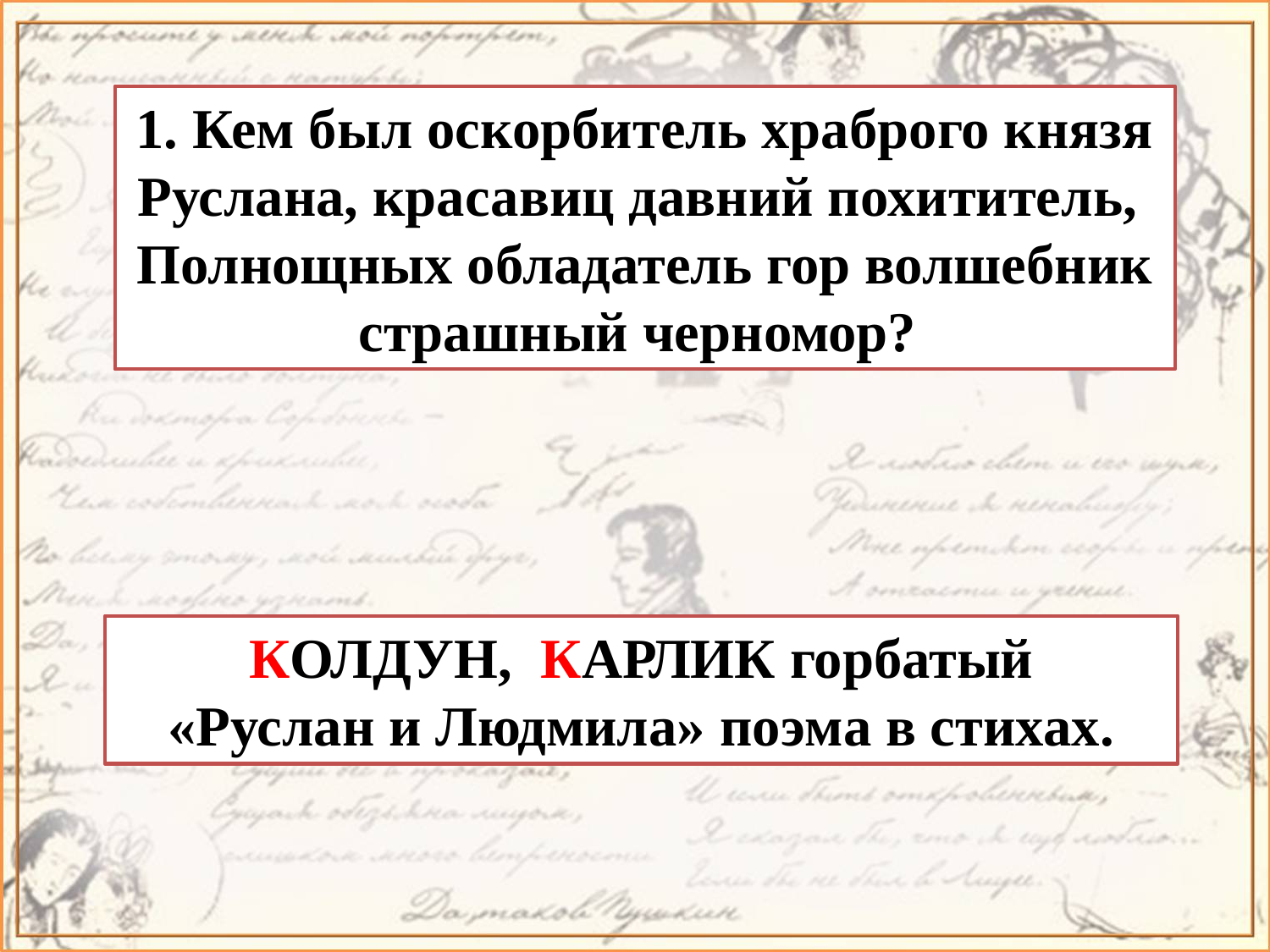

1. Кем был оскорбитель храброго князя Руслана, красавиц давний похититель,
Полнощных обладатель гор волшебник страшный черномор?
КОЛДУН,  КАРЛИК горбатый
«Руслан и Людмила» поэма в стихах.